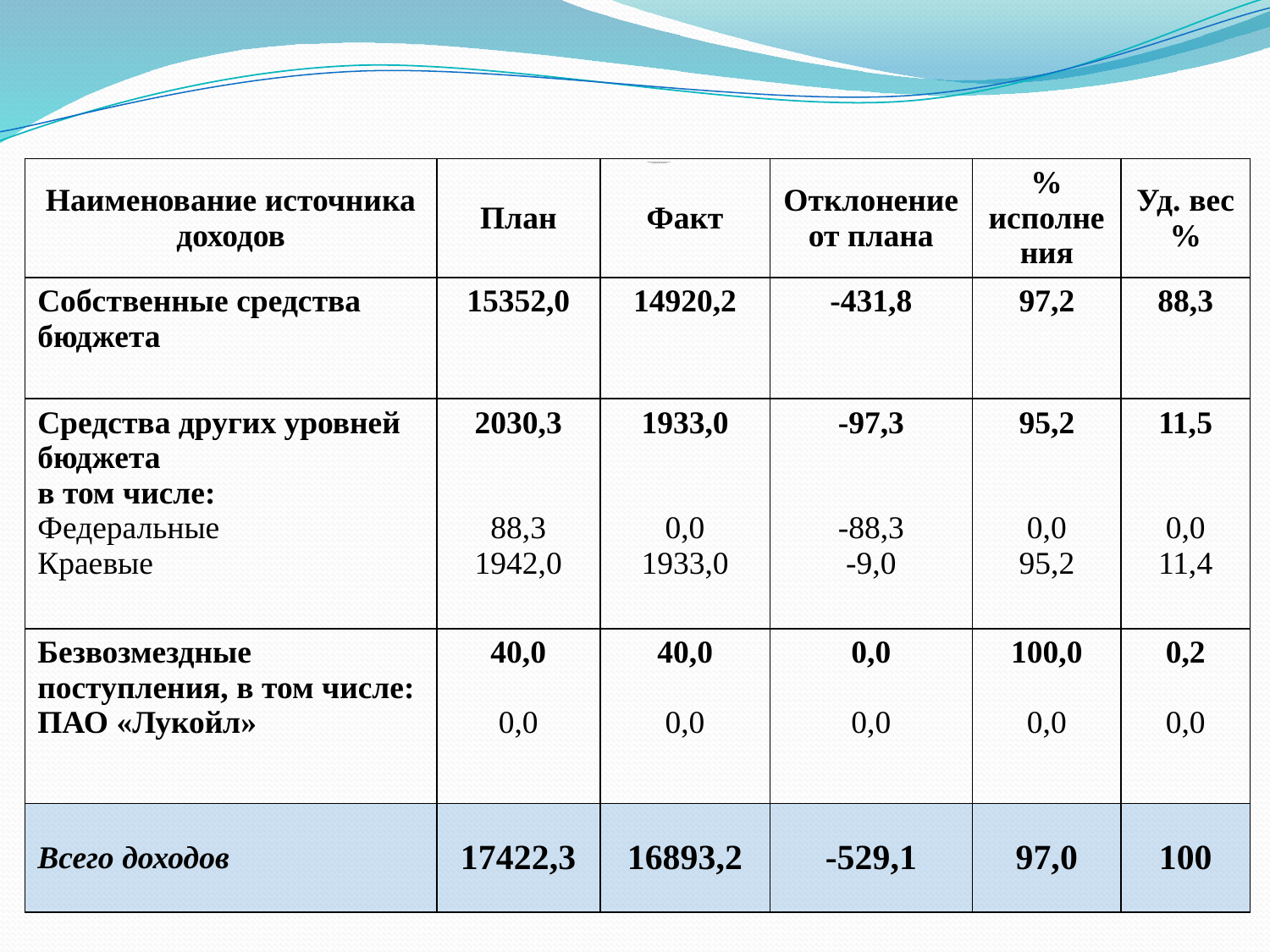

# Основные характеристики исполнения бюджета по доходам за 2019 год, тыс. руб.
| Наименование источника доходов | План | Факт | Отклонение от плана | % исполнения | Уд. вес% |
| --- | --- | --- | --- | --- | --- |
| Собственные средства бюджета | 15352,0 | 14920,2 | -431,8 | 97,2 | 88,3 |
| Средства других уровней бюджета в том числе: Федеральные Краевые | 2030,3 88,3 1942,0 | 1933,0 0,0 1933,0 | -97,3 -88,3 -9,0 | 95,2 0,0 95,2 | 11,5 0,0 11,4 |
| Безвозмездные поступления, в том числе: ПАО «Лукойл» | 40,0 0,0 | 40,0 0,0 | 0,0 0,0 | 100,0 0,0 | 0,2 0,0 |
| Всего доходов | 17422,3 | 16893,2 | -529,1 | 97,0 | 100 |